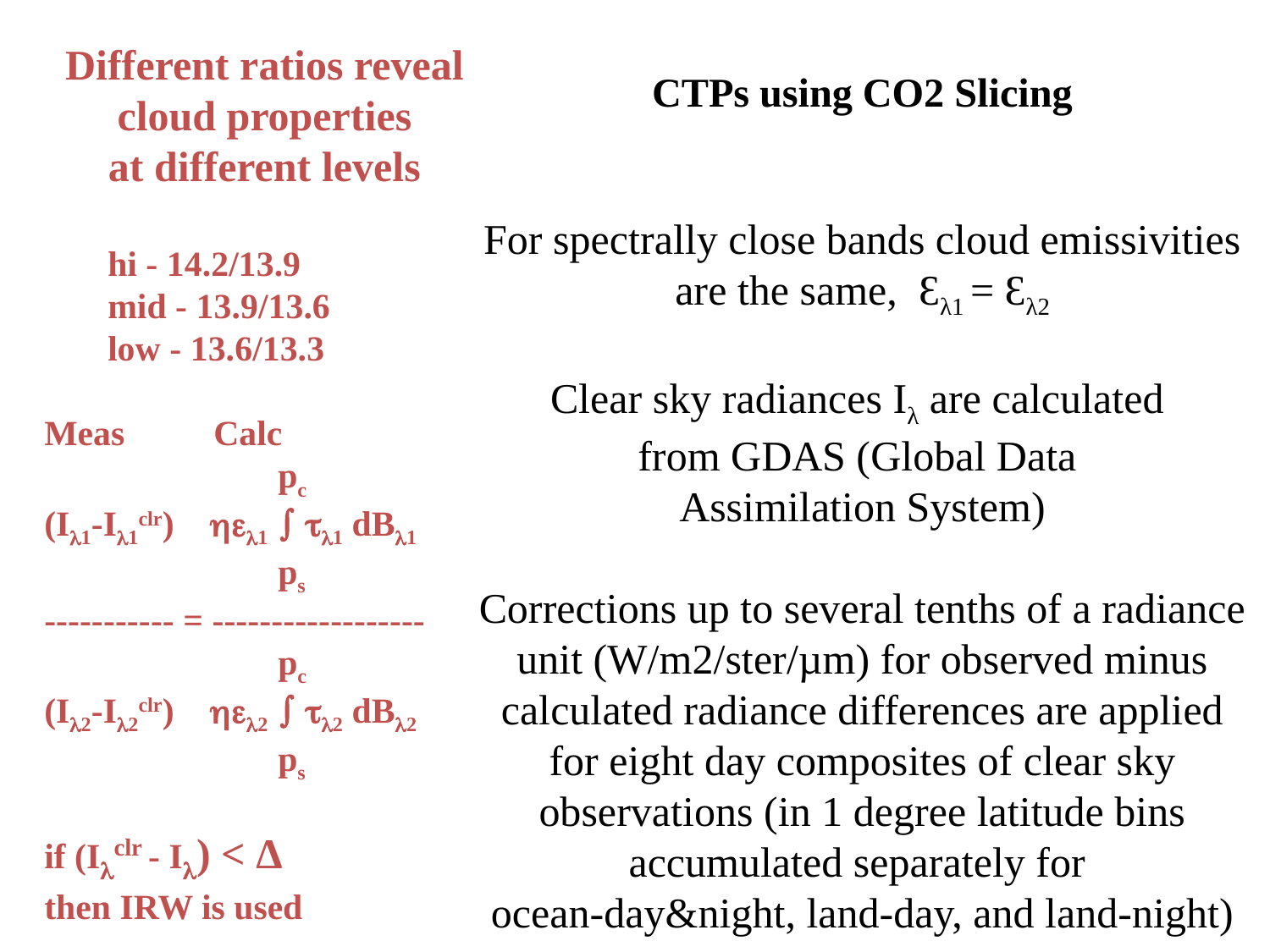

CTPs using CO2 Slicing

For spectrally close bands cloud emissivities are the same,  Ɛλ1 = Ɛλ2

Clear sky radiances Iλ are calculated
from GDAS (Global Data
Assimilation System)

Corrections up to several tenths of a radiance unit (W/m2/ster/µm) for observed minus calculated radiance differences are applied for eight day composites of clear sky observations (in 1 degree latitude bins accumulated separately for
ocean-day&night, land-day, and land-night)

 k
Different ratios reveal cloud properties
at different levels

hi - 14.2/13.9
mid - 13.9/13.6
low - 13.6/13.3

Meas          Calc
	            pc
(Iλ1-Iλ1clr)    ηελ1 ∫ τλ1 dBλ1
	            ps
----------- = ------------------
	            pc
(Iλ2-Iλ2clr)    ηελ2 ∫ τλ2 dBλ2
	            ps

if (Iλclr - Iλ) < Δ
then IRW is used